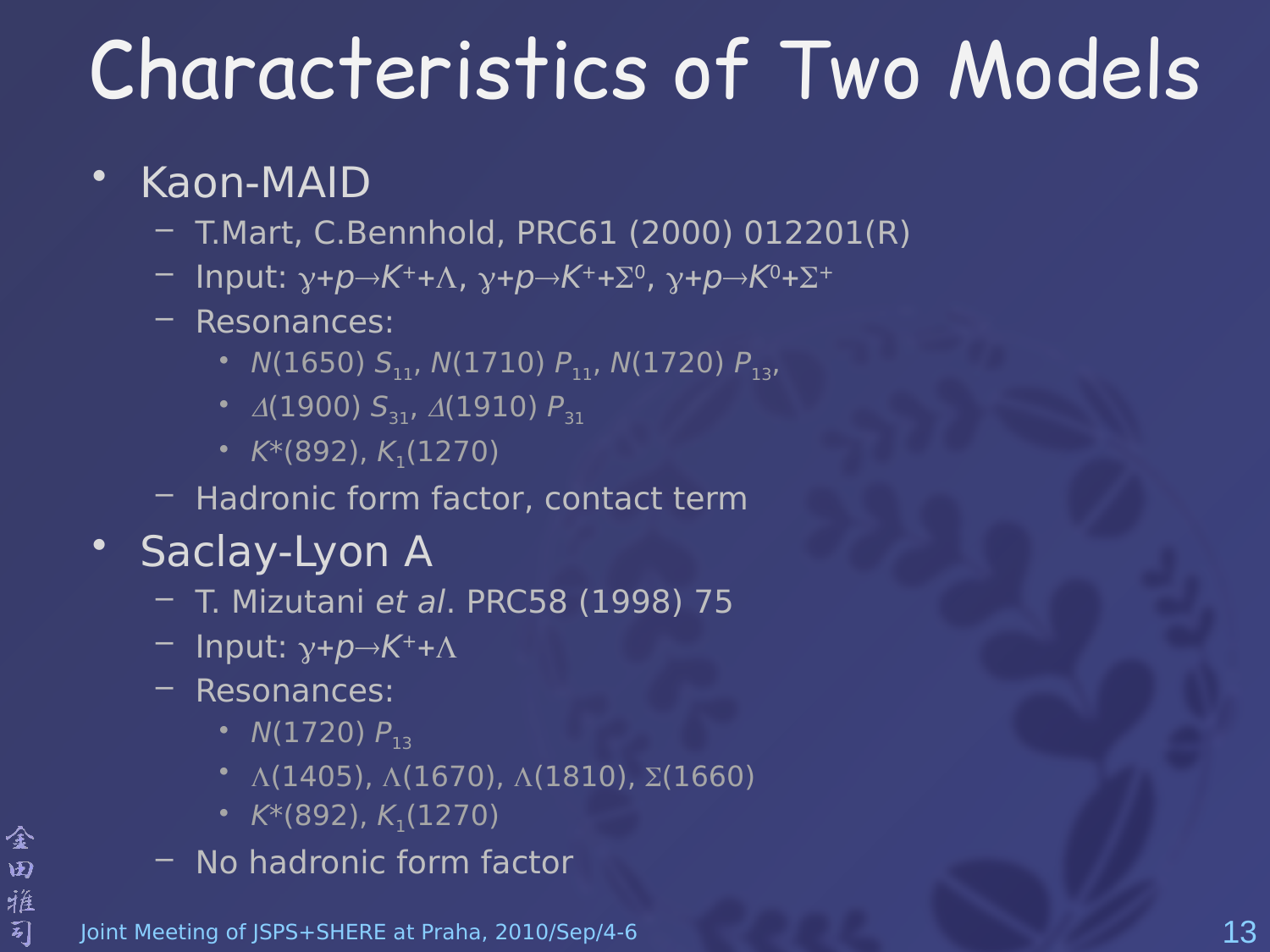

Characteristics of Two Models
Kaon-MAID
T.Mart, C.Bennhold, PRC61 (2000) 012201(R)
Input: γ+p→K++Λ, γ+p→K++Σ0, γ+p→K0+Σ+
Resonances:
N(1650) S11, N(1710) P11, N(1720) P13,
Δ(1900) S31, Δ(1910) P31
K*(892), K1(1270)
Hadronic form factor, contact term
Saclay-Lyon A
T. Mizutani et al. PRC58 (1998) 75
Input: γ+p→K++Λ
Resonances:
N(1720) P13
Λ(1405), Λ(1670), Λ(1810), Σ(1660)
K*(892), K1(1270)
No hadronic form factor

13
Joint Meeting of JSPS+SHERE at Praha, 2010/Sep/4-6